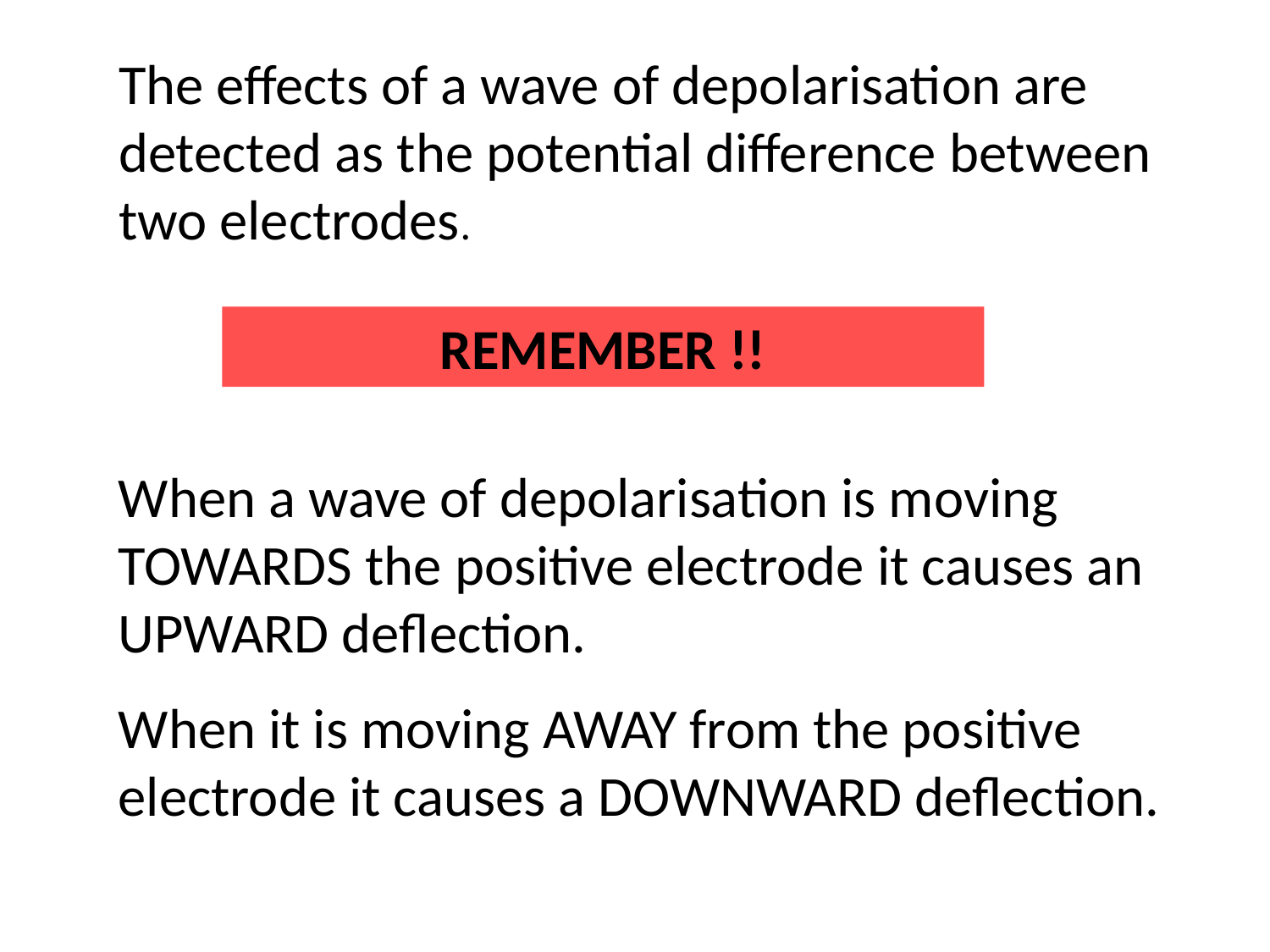

The effects of a wave of depolarisation are detected as the potential difference between two electrodes.
REMEMBER !!
When a wave of depolarisation is moving TOWARDS the positive electrode it causes an UPWARD deflection.
When it is moving AWAY from the positive electrode it causes a DOWNWARD deflection.